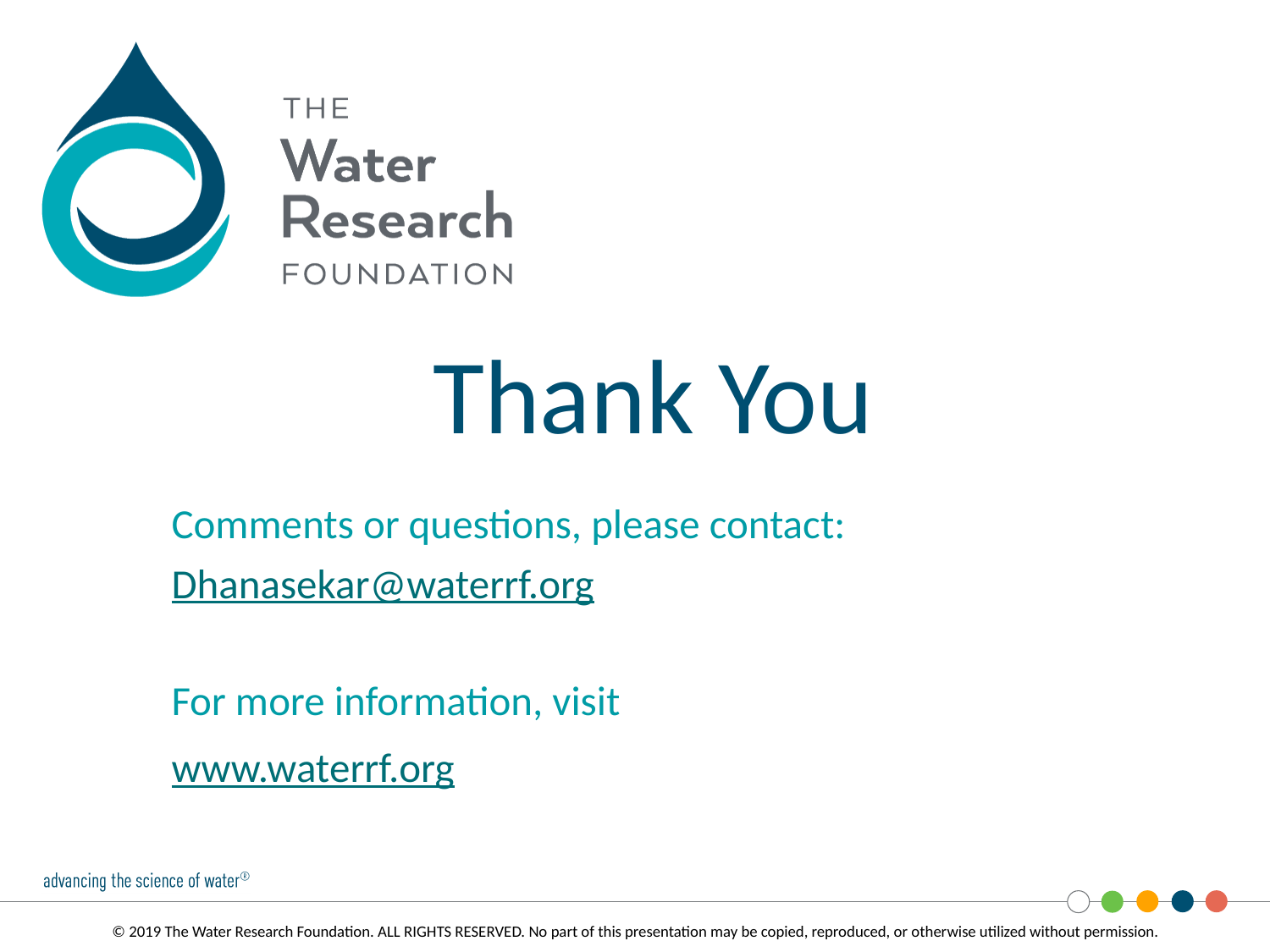

# Thank You
Comments or questions, please contact:
Dhanasekar@waterrf.org
For more information, visit
www.waterrf.org